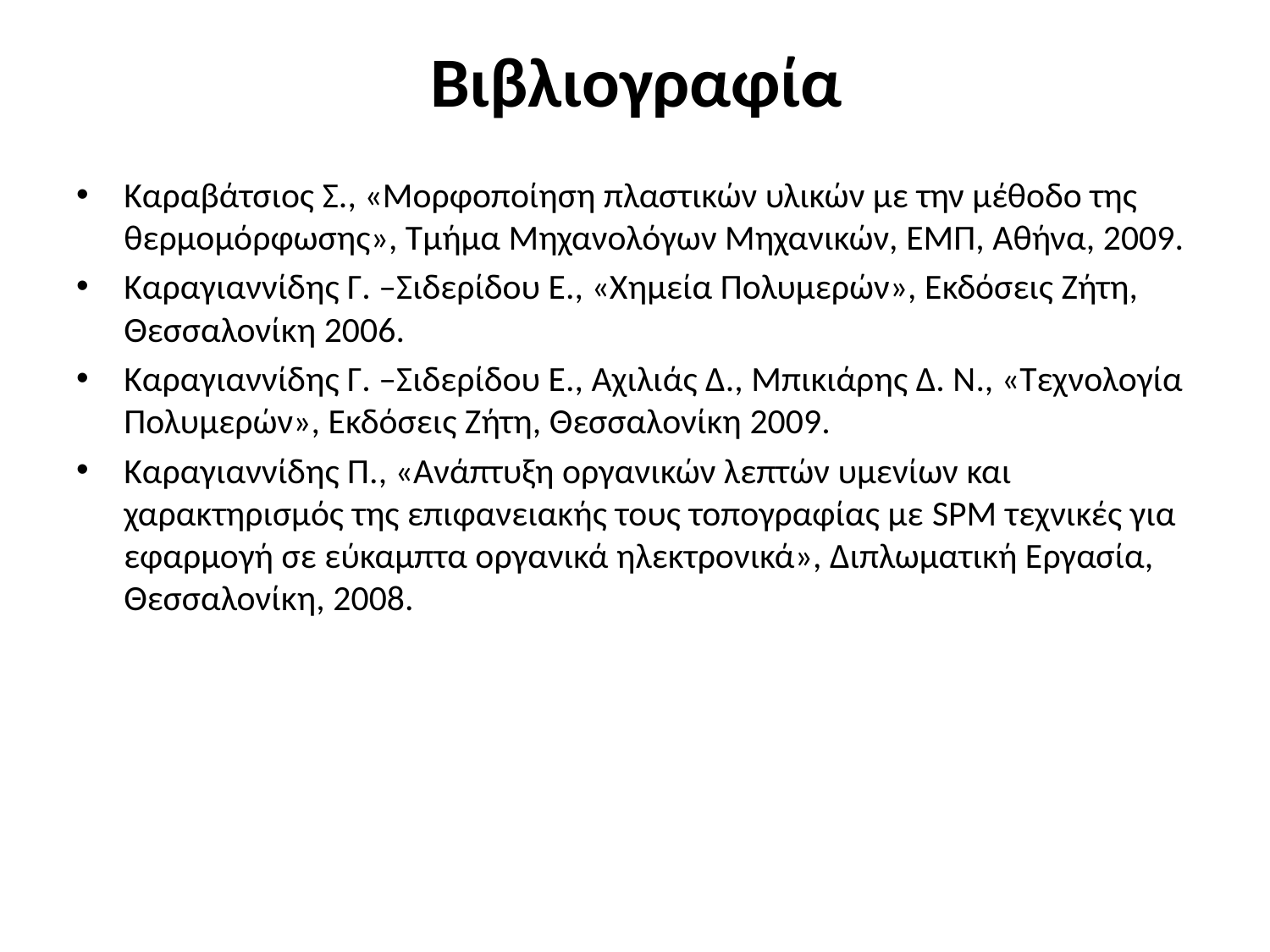

# Βιβλιογραφία
Καραβάτσιος Σ., «Μορφοποίηση πλαστικών υλικών με την μέθοδο της θερμομόρφωσης», Τμήμα Μηχανολόγων Μηχανικών, ΕΜΠ, Αθήνα, 2009.
Καραγιαννίδης Γ. –Σιδερίδου Ε., «Χημεία Πολυμερών», Εκδόσεις Ζήτη, Θεσσαλονίκη 2006.
Καραγιαννίδης Γ. –Σιδερίδου Ε., Αχιλιάς Δ., Μπικιάρης Δ. Ν., «Τεχνολογία Πολυμερών», Εκδόσεις Ζήτη, Θεσσαλονίκη 2009.
Καραγιαννίδης Π., «Ανάπτυξη οργανικών λεπτών υμενίων και χαρακτηρισμός της επιφανειακής τους τοπογραφίας με SPM τεχνικές για εφαρμογή σε εύκαμπτα οργανικά ηλεκτρονικά», Διπλωματική Εργασία, Θεσσαλονίκη, 2008.